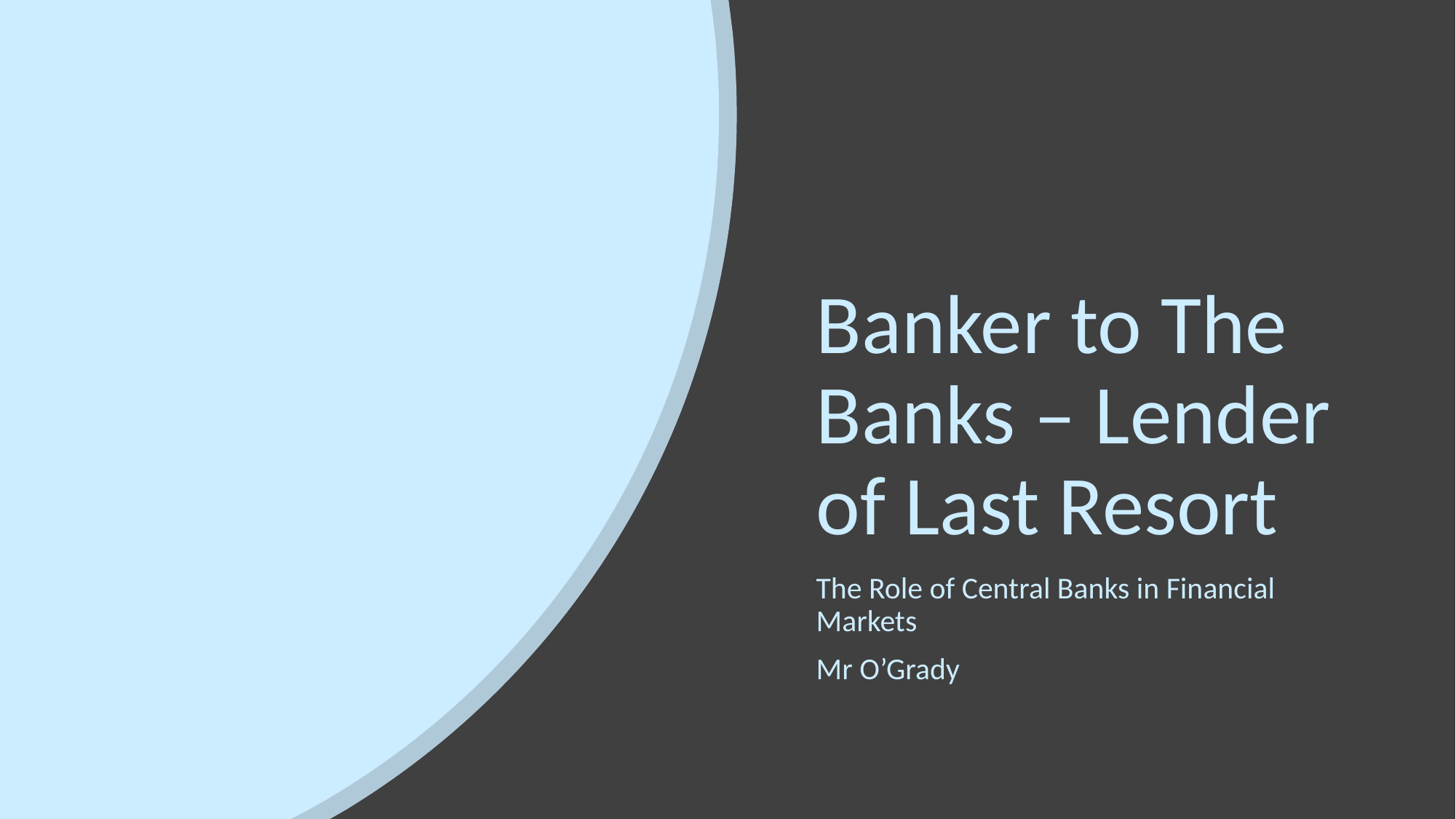

# Banker to The Banks – Lender of Last Resort
The Role of Central Banks in Financial Markets
Mr O’Grady